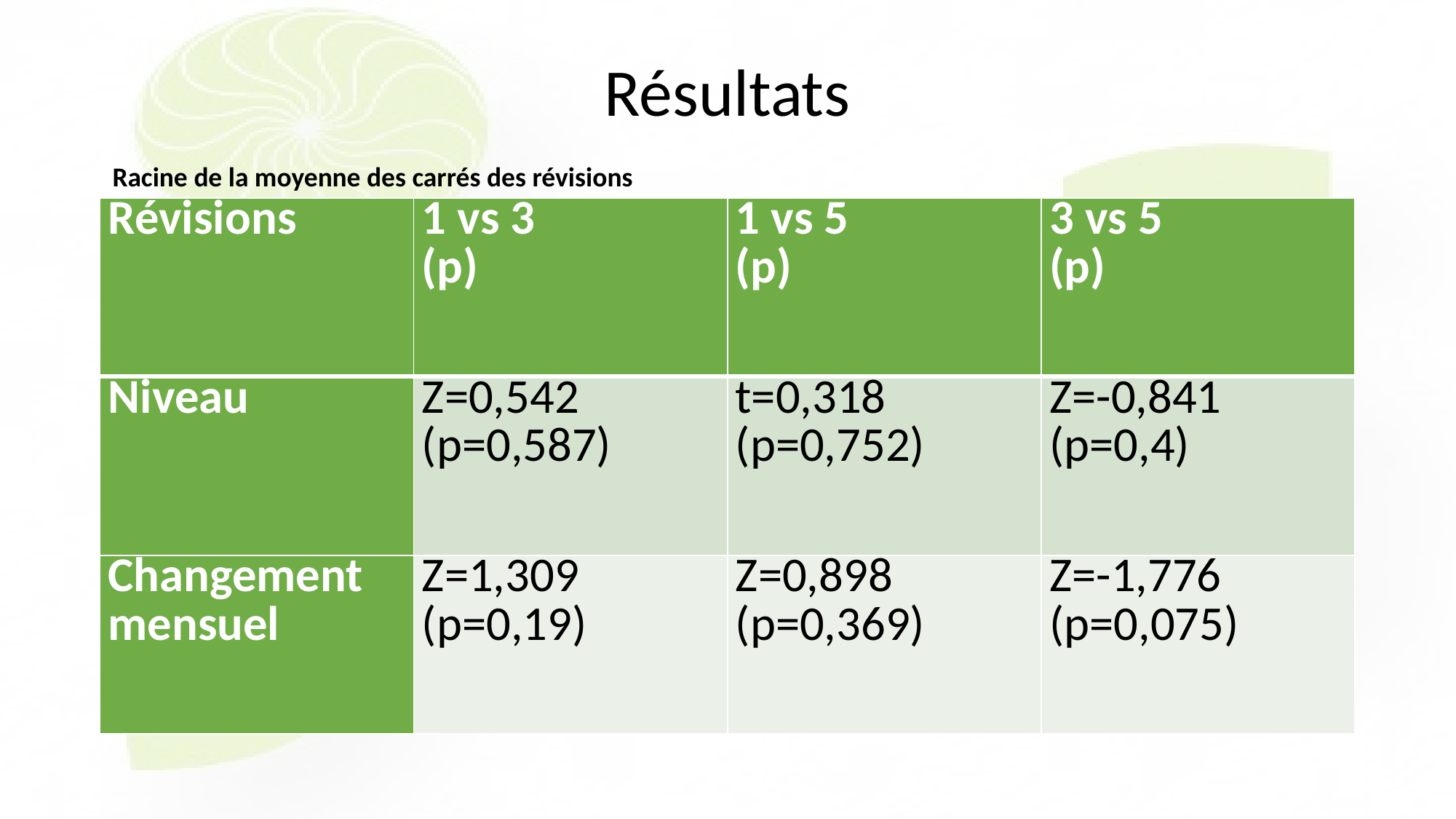

# Résultats
Racine de la moyenne des carrés des révisions
| Révisions | 1 vs 3 (p) | 1 vs 5 (p) | 3 vs 5 (p) |
| --- | --- | --- | --- |
| Niveau | Z=0,542 (p=0,587) | t=0,318 (p=0,752) | Z=-0,841 (p=0,4) |
| Changement mensuel | Z=1,309 (p=0,19) | Z=0,898 (p=0,369) | Z=-1,776 (p=0,075) |